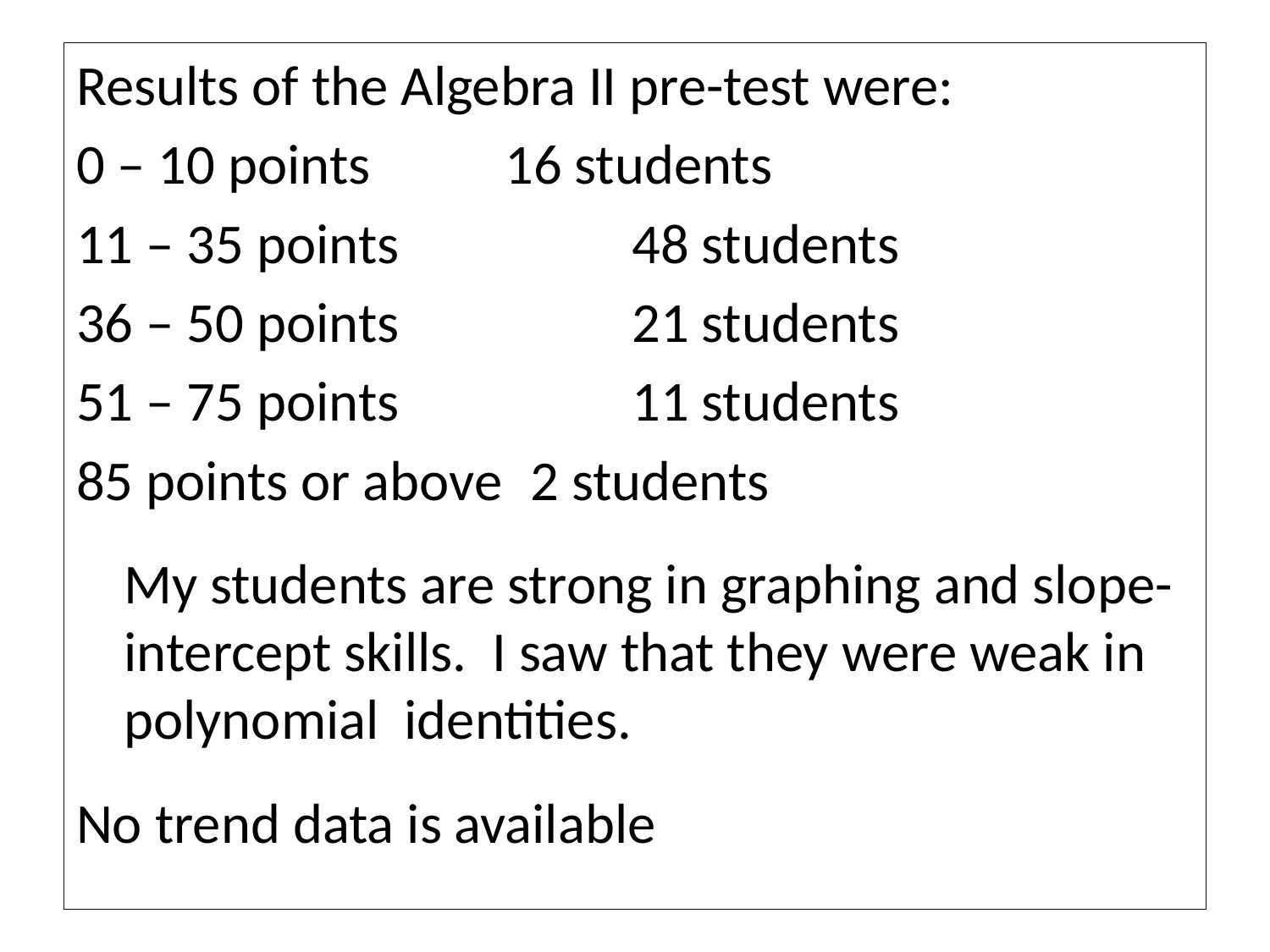

Results of the Algebra II pre-test were:
0 – 10 points		16 students
11 – 35 points		48 students
36 – 50 points		21 students
51 – 75 points		11 students
85 points or above	  2 students

	My students are strong in graphing and slope-intercept skills.  I saw that they were weak in polynomial  identities.

No trend data is available